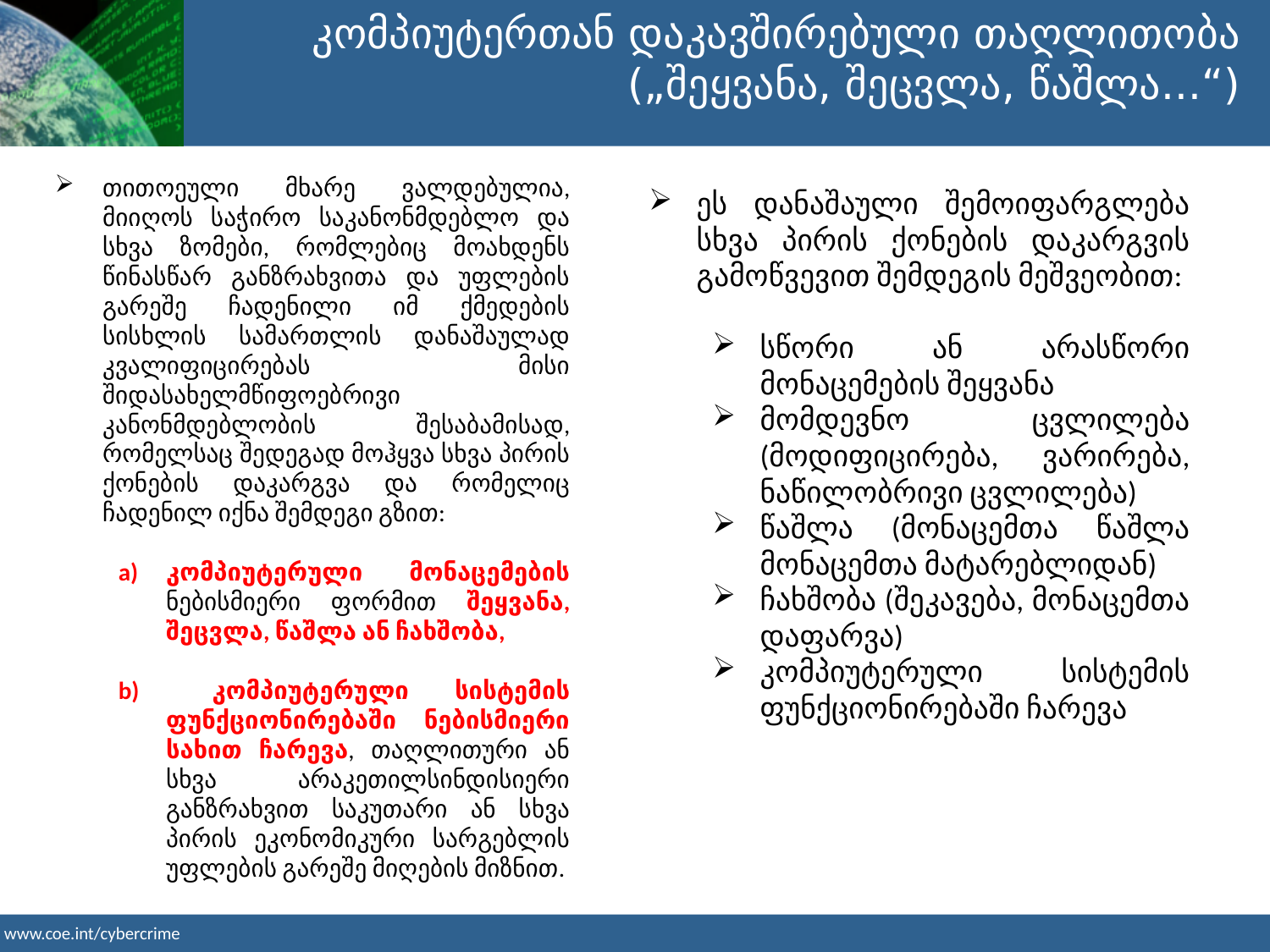

კომპიუტერთან დაკავშირებული თაღლითობა („შეყვანა, შეცვლა, წაშლა...“)
თითოეული მხარე ვალდებულია, მიიღოს საჭირო საკანონმდებლო და სხვა ზომები, რომლებიც მოახდენს წინასწარ განზრახვითა და უფლების გარეშე ჩადენილი იმ ქმედების სისხლის სამართლის დანაშაულად კვალიფიცირებას მისი შიდასახელმწიფოებრივი კანონმდებლობის შესაბამისად, რომელსაც შედეგად მოჰყვა სხვა პირის ქონების დაკარგვა და რომელიც ჩადენილ იქნა შემდეგი გზით:

კომპიუტერული მონაცემების ნებისმიერი ფორმით შეყვანა, შეცვლა, წაშლა ან ჩახშობა,

 კომპიუტერული სისტემის ფუნქციონირებაში ნებისმიერი სახით ჩარევა, თაღლითური ან სხვა არაკეთილსინდისიერი განზრახვით საკუთარი ან სხვა პირის ეკონომიკური სარგებლის უფლების გარეშე მიღების მიზნით.
ეს დანაშაული შემოიფარგლება სხვა პირის ქონების დაკარგვის გამოწვევით შემდეგის მეშვეობით:

სწორი ან არასწორი მონაცემების შეყვანა
მომდევნო ცვლილება (მოდიფიცირება, ვარირება, ნაწილობრივი ცვლილება)
წაშლა (მონაცემთა წაშლა მონაცემთა მატარებლიდან)
ჩახშობა (შეკავება, მონაცემთა დაფარვა)
კომპიუტერული სისტემის ფუნქციონირებაში ჩარევა